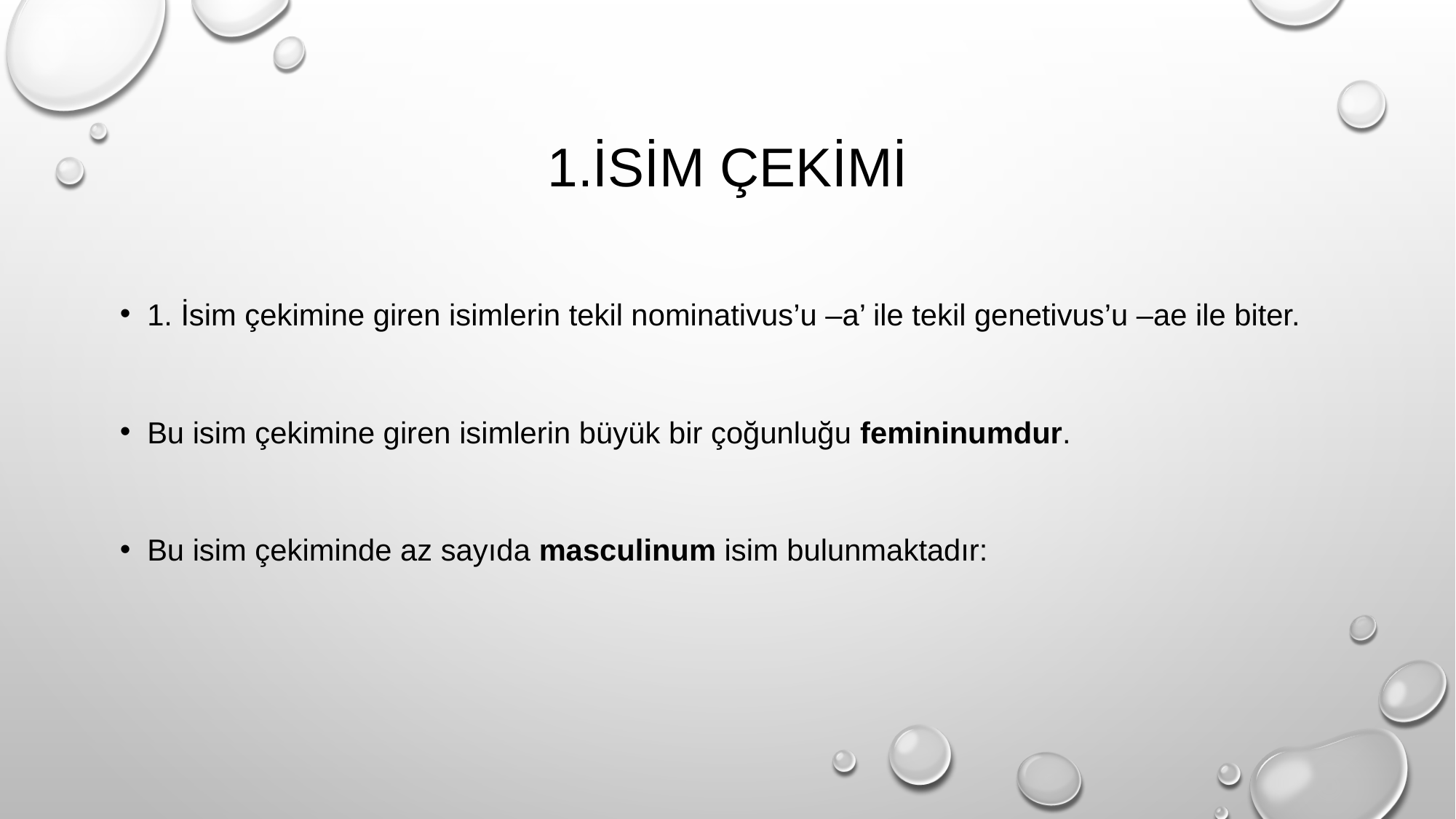

# 1.İSİM ÇEKİMİ
1. İsim çekimine giren isimlerin tekil nominativus’u –a’ ile tekil genetivus’u –ae ile biter.

Bu isim çekimine giren isimlerin büyük bir çoğunluğu femininumdur.

Bu isim çekiminde az sayıda masculinum isim bulunmaktadır: